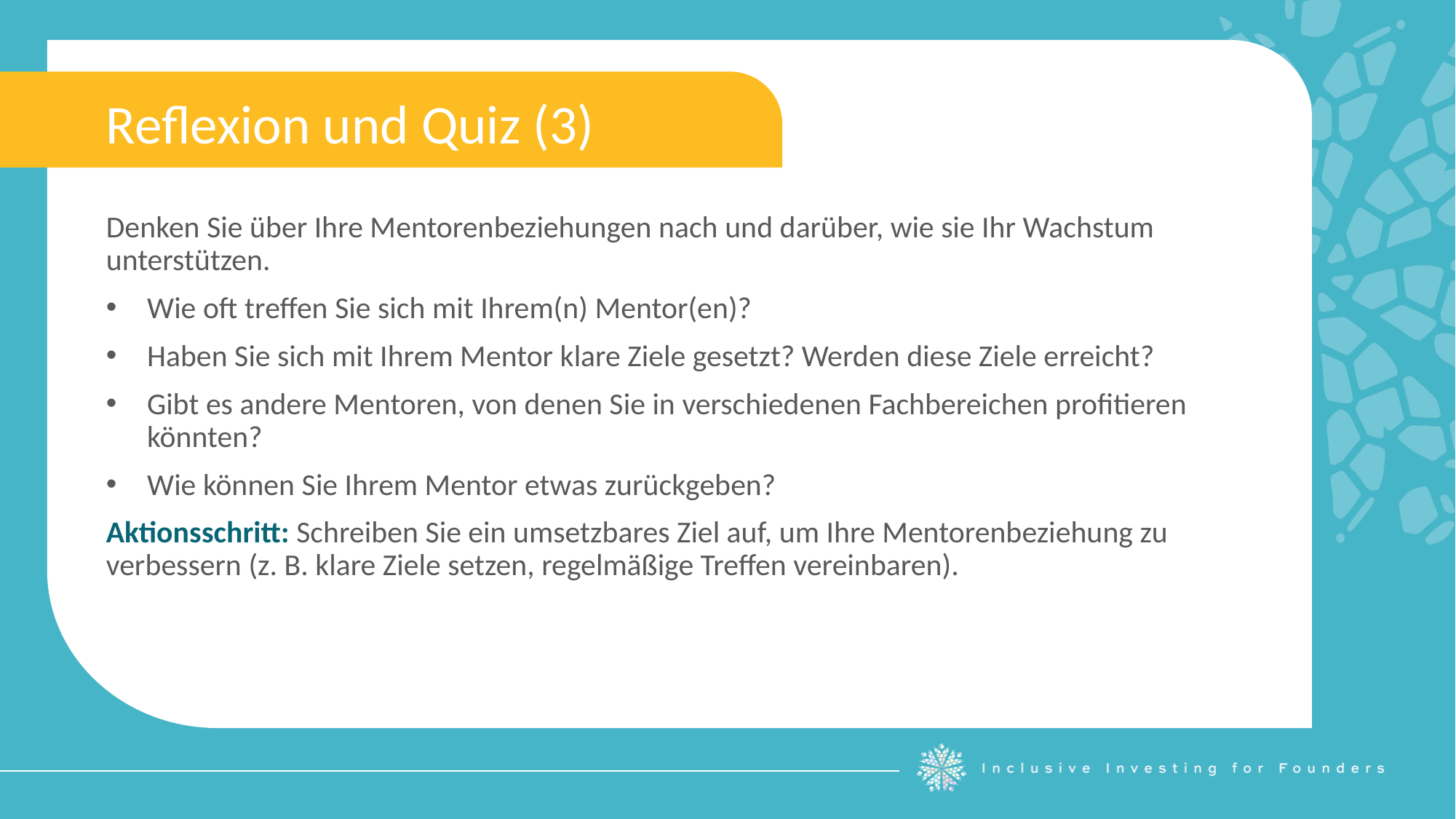

Reflexion und Quiz (3)

Denken Sie über Ihre Mentorenbeziehungen nach und darüber, wie sie Ihr Wachstum unterstützen.
Wie oft treffen Sie sich mit Ihrem(n) Mentor(en)?
Haben Sie sich mit Ihrem Mentor klare Ziele gesetzt? Werden diese Ziele erreicht?
Gibt es andere Mentoren, von denen Sie in verschiedenen Fachbereichen profitieren könnten?
Wie können Sie Ihrem Mentor etwas zurückgeben?
Aktionsschritt: Schreiben Sie ein umsetzbares Ziel auf, um Ihre Mentorenbeziehung zu verbessern (z. B. klare Ziele setzen, regelmäßige Treffen vereinbaren).